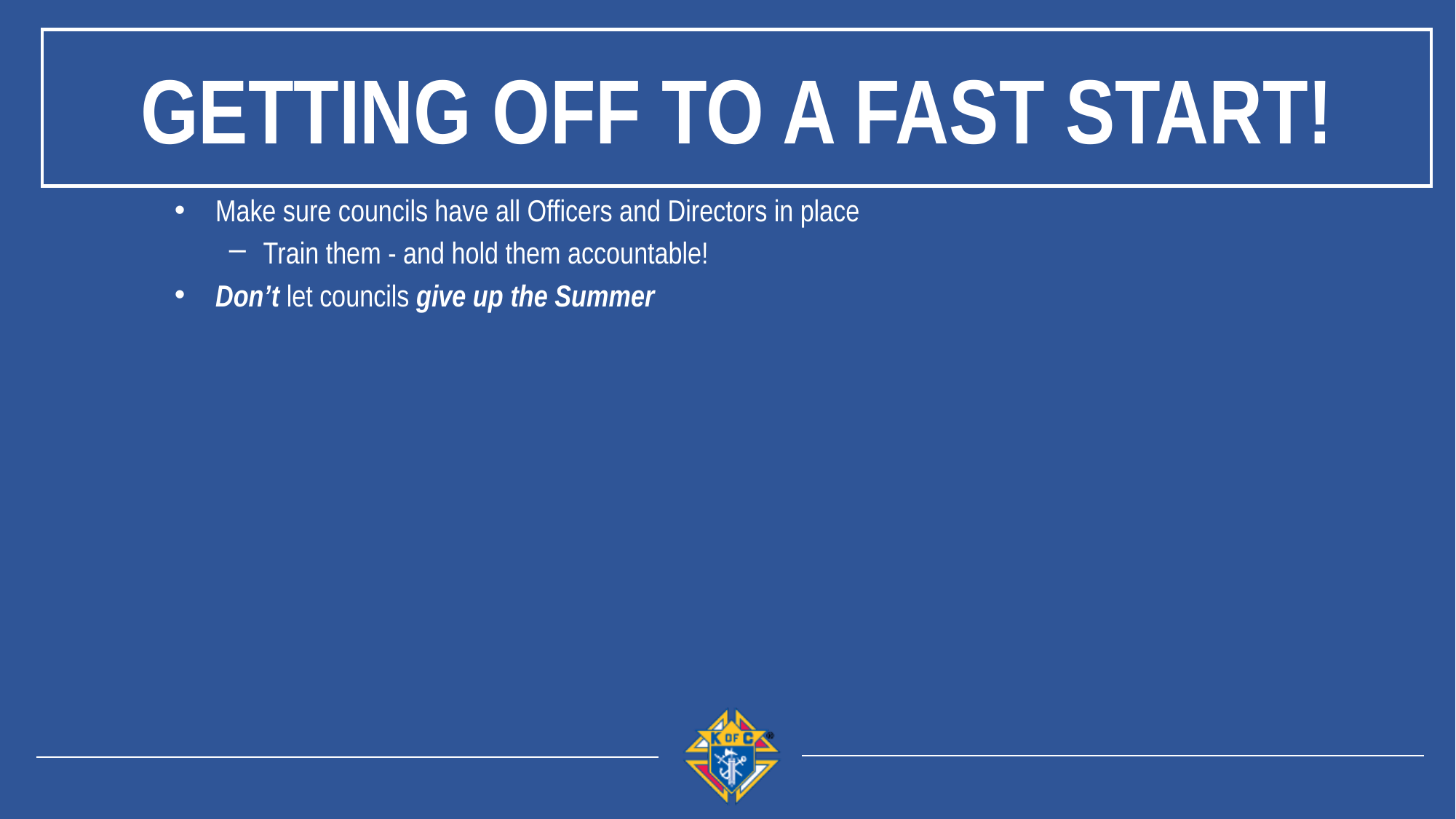

Getting Off to a Fast Start!
Make sure councils have all Officers and Directors in place
Train them - and hold them accountable!
Don’t let councils give up the Summer